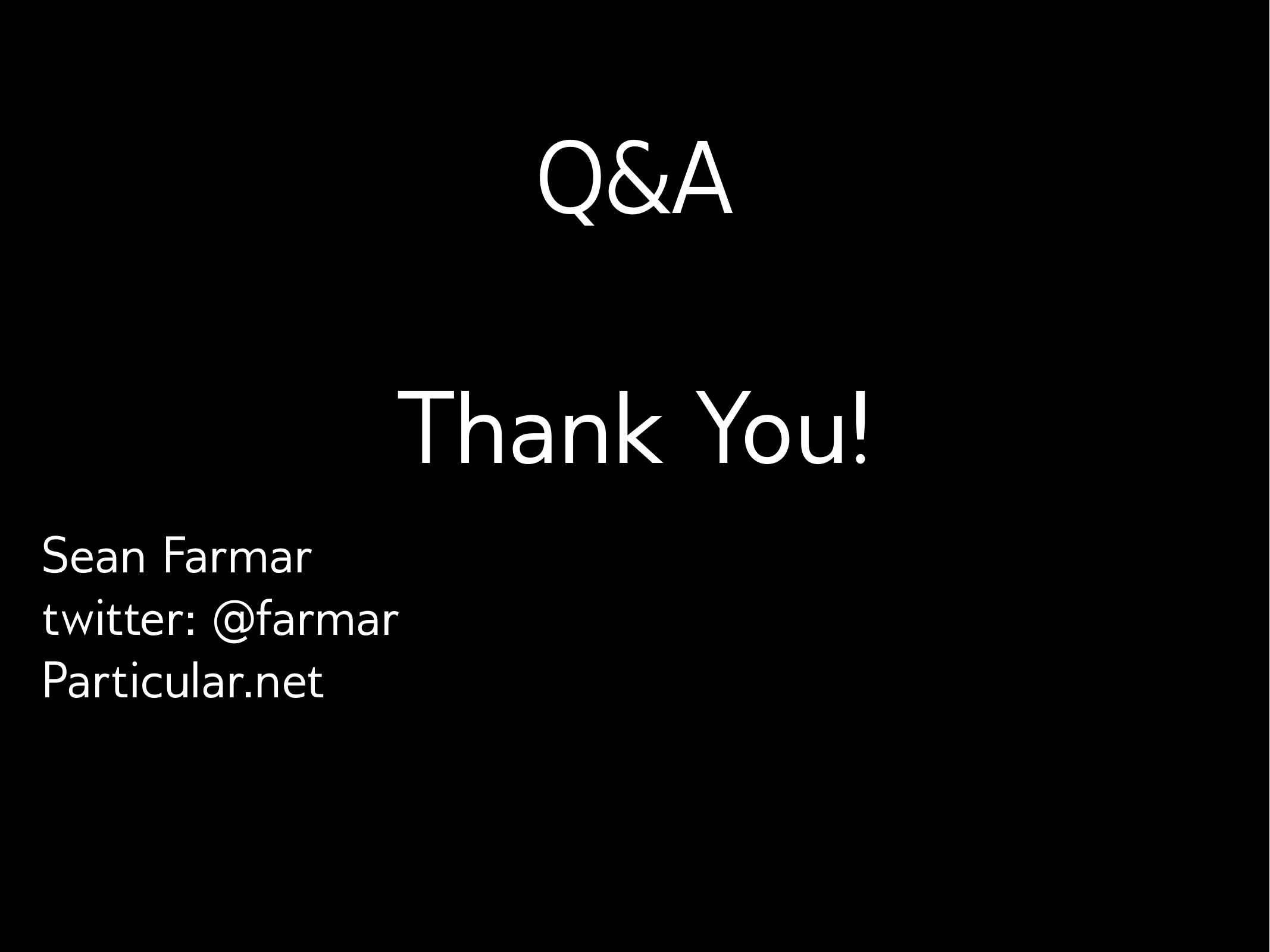

# Q&A Thank You!
Sean Farmar
twitter: @farmar
Particular.net